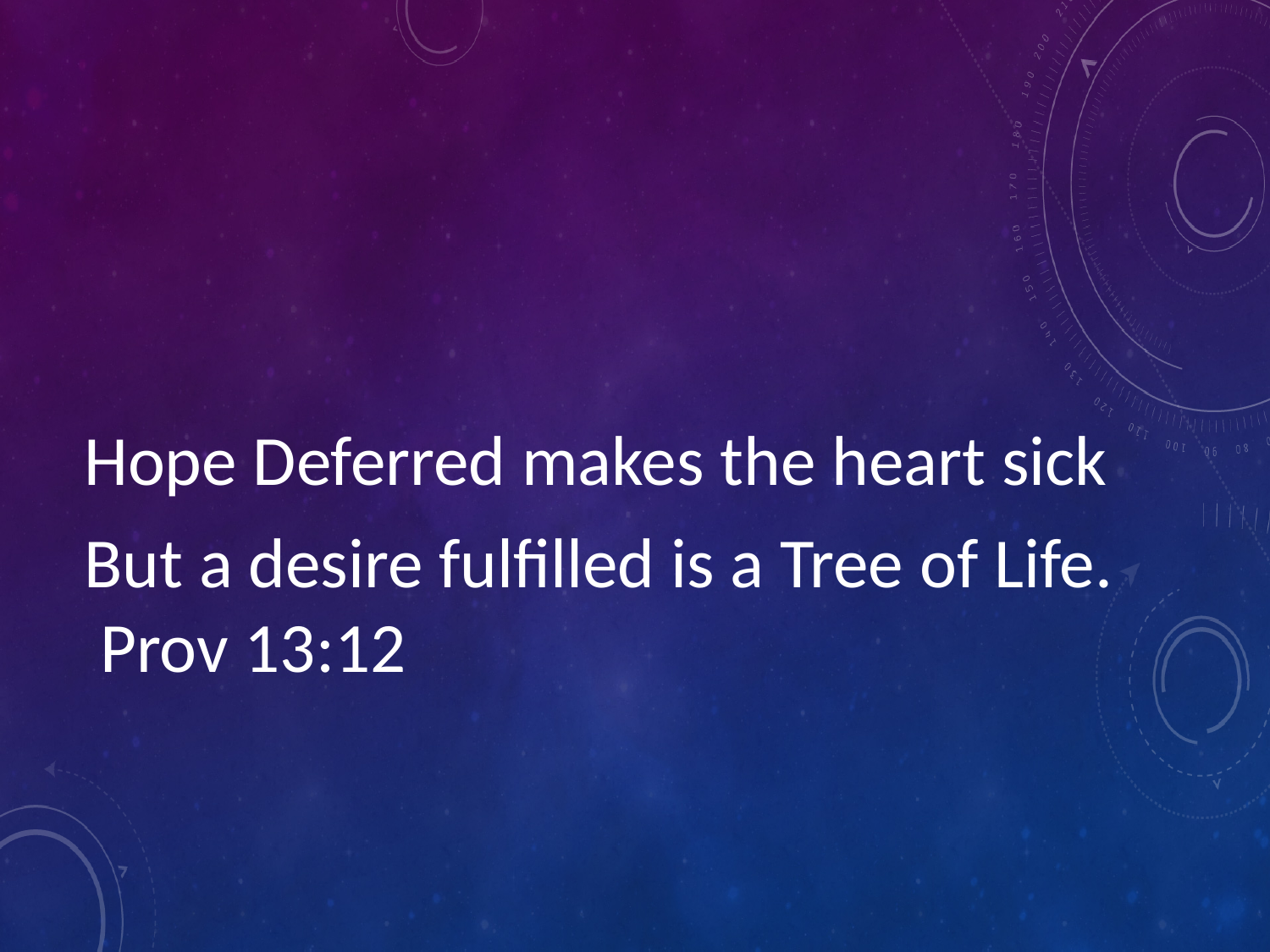

#
Hope Deferred makes the heart sick
But a desire fulfilled is a Tree of Life.  Prov 13:12